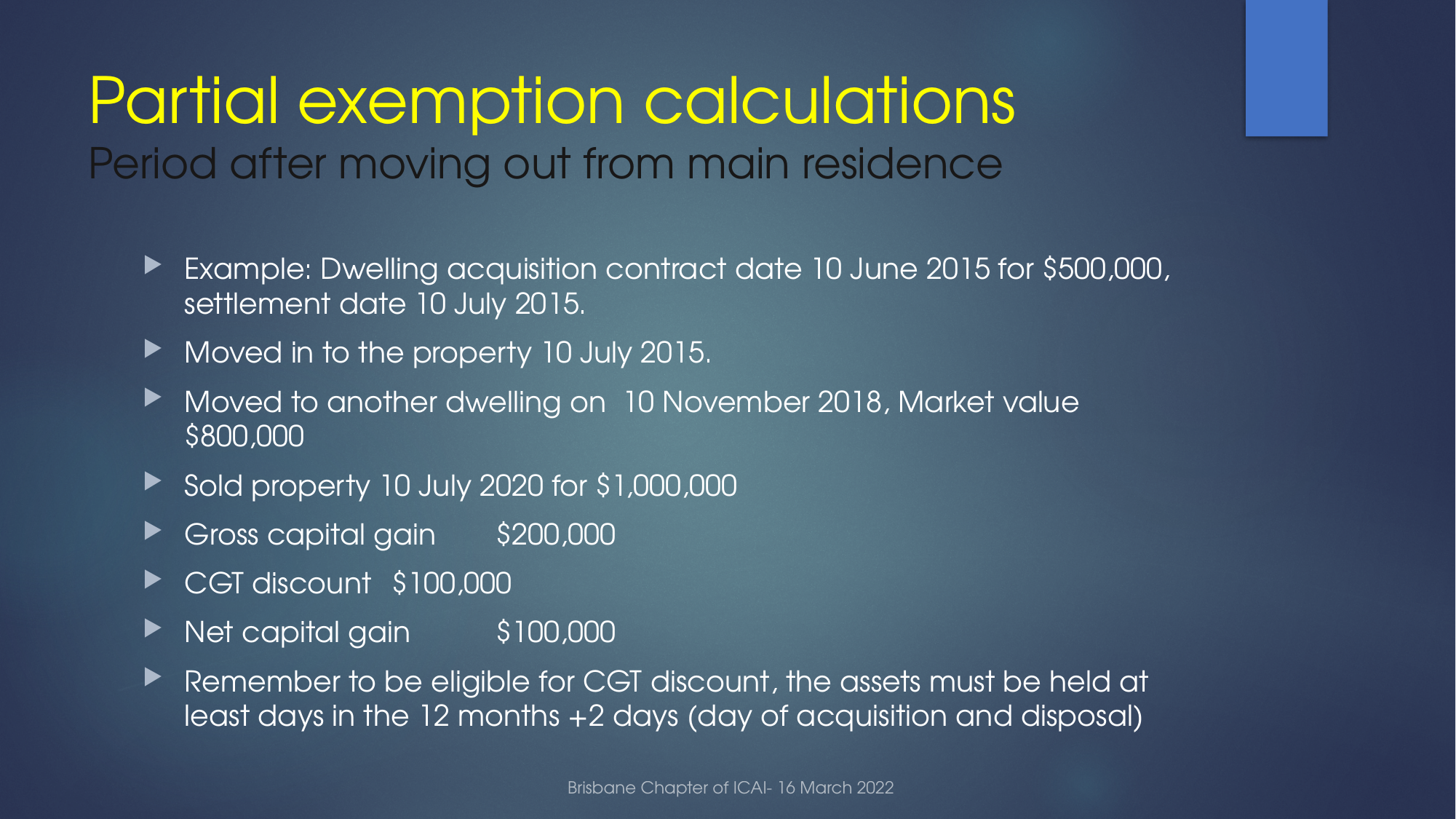

# Partial exemption calculations Period after moving out from main residence
Example: Dwelling acquisition contract date 10 June 2015 for $500,000, settlement date 10 July 2015.
Moved in to the property 10 July 2015.
Moved to another dwelling on  10 November 2018, Market value $800,000
Sold property 10 July 2020 for $1,000,000
Gross capital gain 	$200,000
CGT discount 		$100,000
Net capital gain 	$100,000
Remember to be eligible for CGT discount, the assets must be held at least days in the 12 months +2 days (day of acquisition and disposal)
Brisbane Chapter of ICAI- 16 March 2022